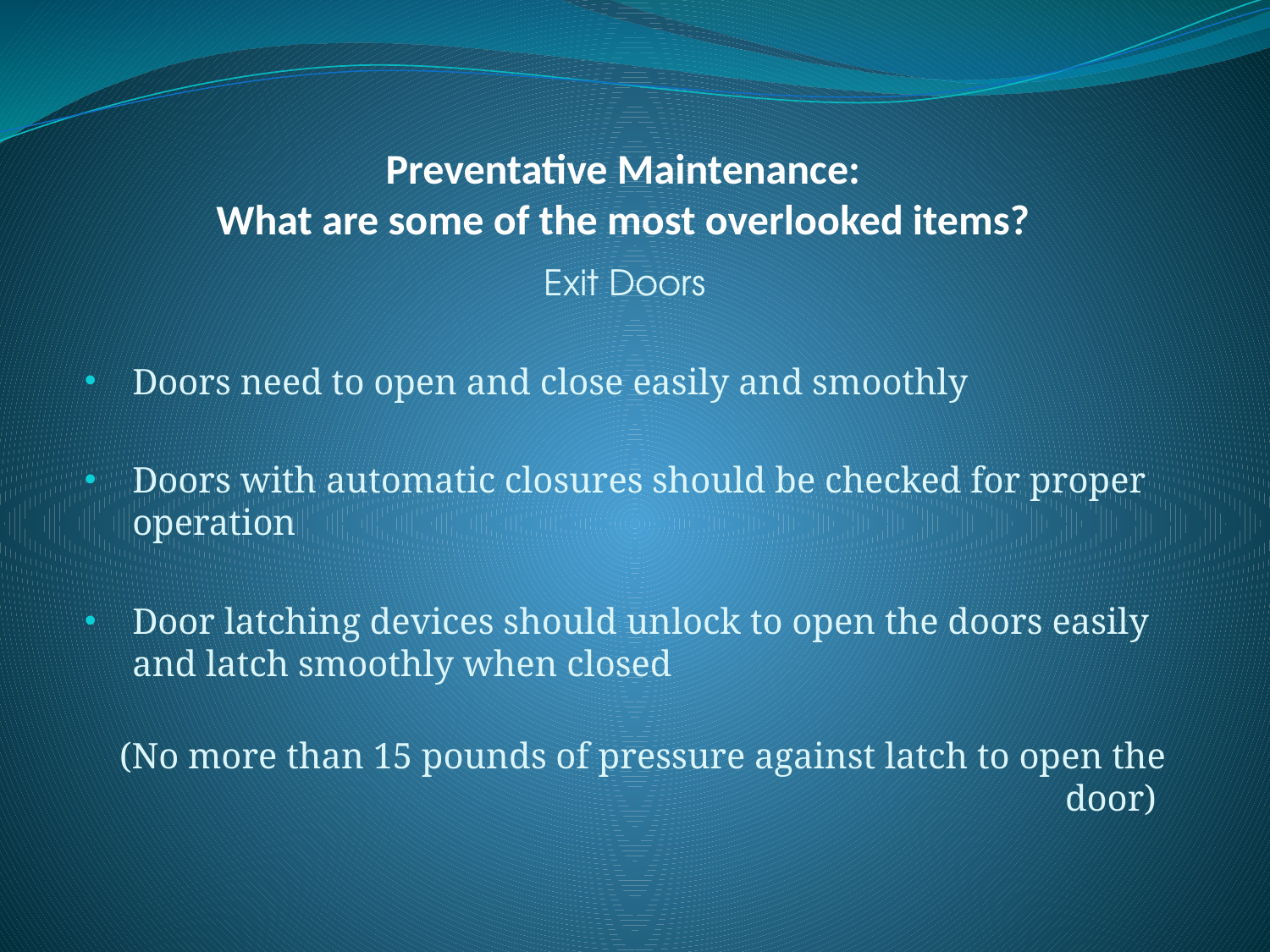

# Preventative Maintenance: What are some of the most overlooked items?
Exit Doors

Doors need to open and close easily and smoothly

Doors with automatic closures should be checked for proper operation

Door latching devices should unlock to open the doors easily and latch smoothly when closed
(No more than 15 pounds of pressure against latch to open the door)